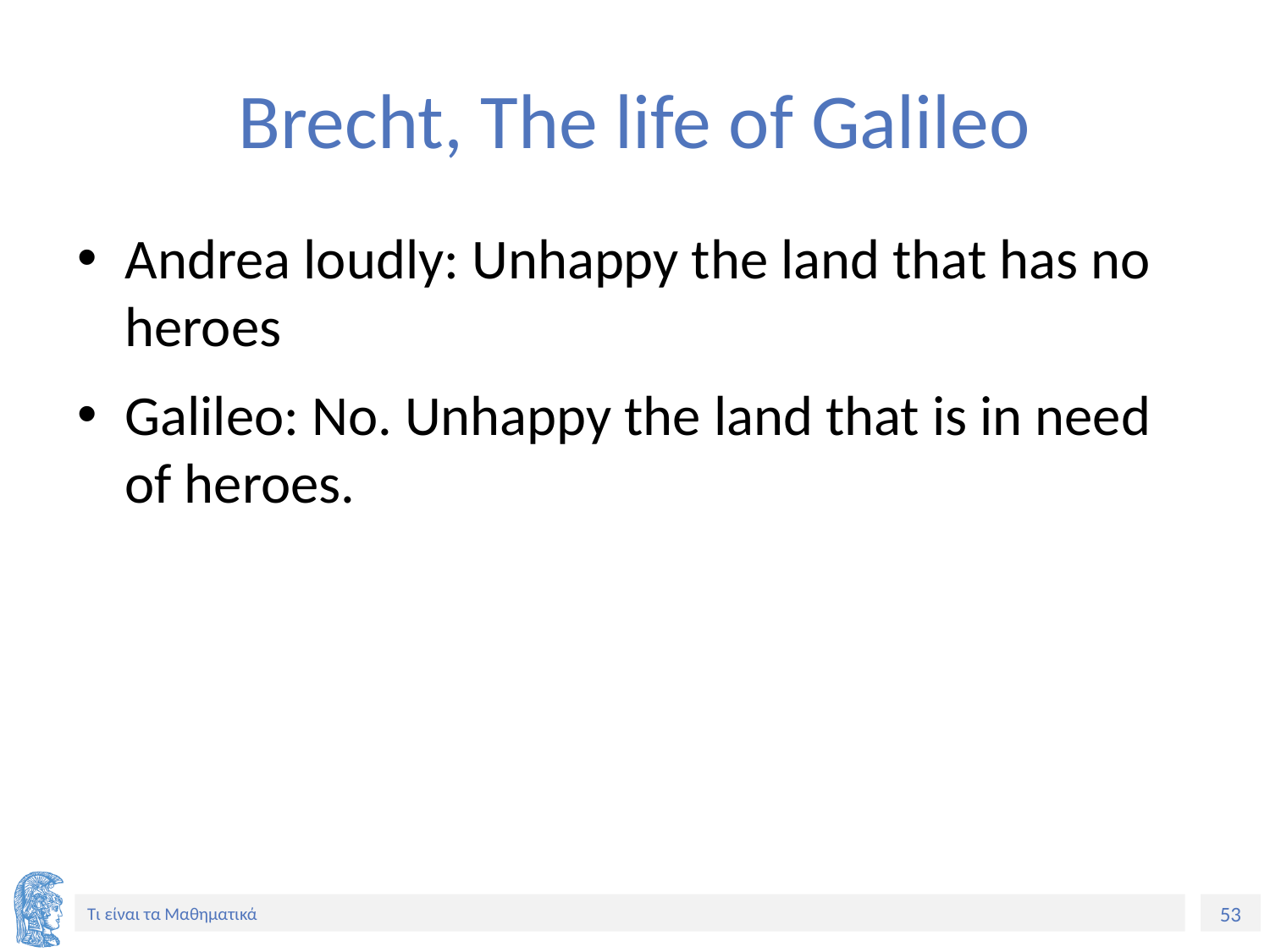

# Brecht, The life of Galileo
Andrea loudly: Unhappy the land that has no heroes
Galileo: No. Unhappy the land that is in need of heroes.